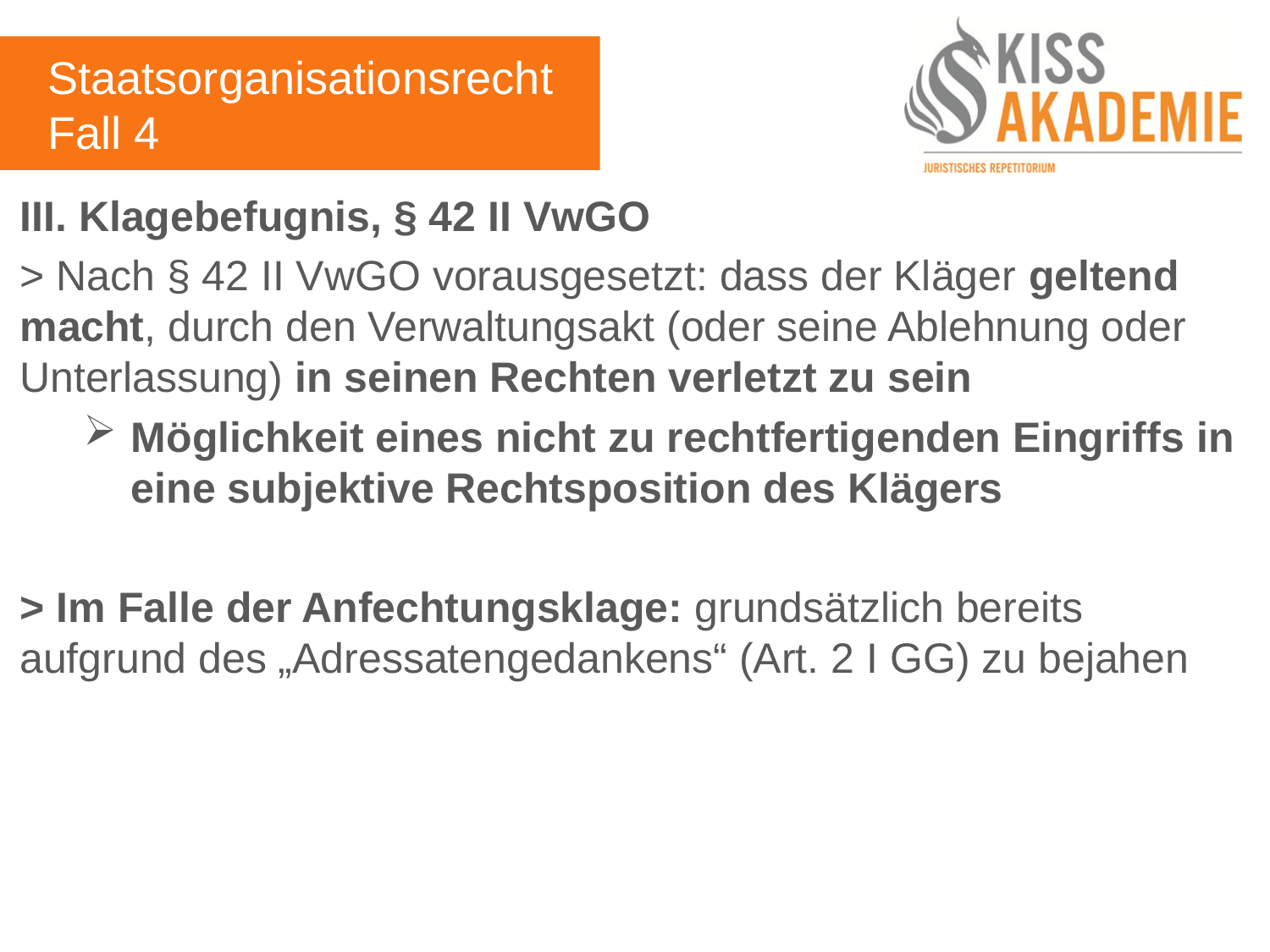

Staatsorganisationsrecht
Fall 4
III. Klagebefugnis, § 42 II VwGO
> Nach § 42 II VwGO vorausgesetzt: dass der Kläger geltend macht, durch den Verwaltungsakt (oder seine Ablehnung oder Unterlassung) in seinen Rechten verletzt zu sein
Möglichkeit eines nicht zu rechtfertigenden Eingriffs in eine subjektive Rechtsposition des Klägers

> Im Falle der Anfechtungsklage: grundsätzlich bereits aufgrund des „Adressatengedankens“ (Art. 2 I GG) zu bejahen